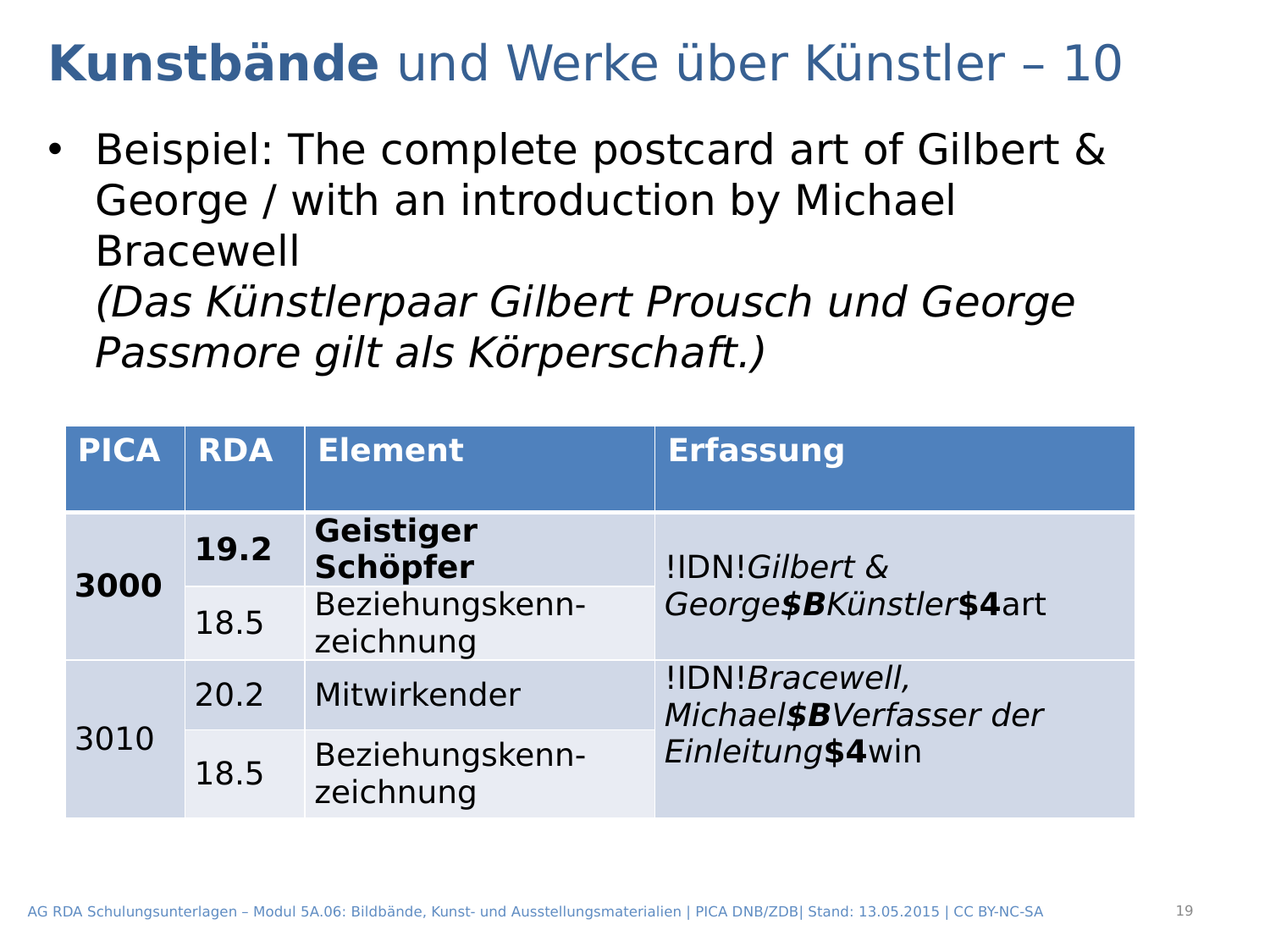

# Kunstbände und Werke über Künstler – 10
Beispiel: The complete postcard art of Gilbert & George / with an introduction by Michael
Bracewell
(Das Künstlerpaar Gilbert Prousch und George Passmore gilt als Körperschaft.)

| PICA | RDA | Element | Erfassung |
| --- | --- | --- | --- |
| 3000 | 19.2 | Geistiger Schöpfer | !IDN!Gilbert & George$BKünstler$4art |
|  | 18.5 | Beziehungskenn-zeich­nung |  |
| 3010 | 20.2 | Mitwirkender | !IDN!Bracewell, Michael$BVerfasser der Einleitung$4win |
|  | 18.5 | Beziehungskenn-zeich­nung |  |
19
AG RDA Schulungsunterlagen – Modul 5A.06: Bildbände, Kunst- und Ausstellungsmaterialien | PICA DNB/ZDB| Stand: 13.05.2015 | CC BY-NC-SA